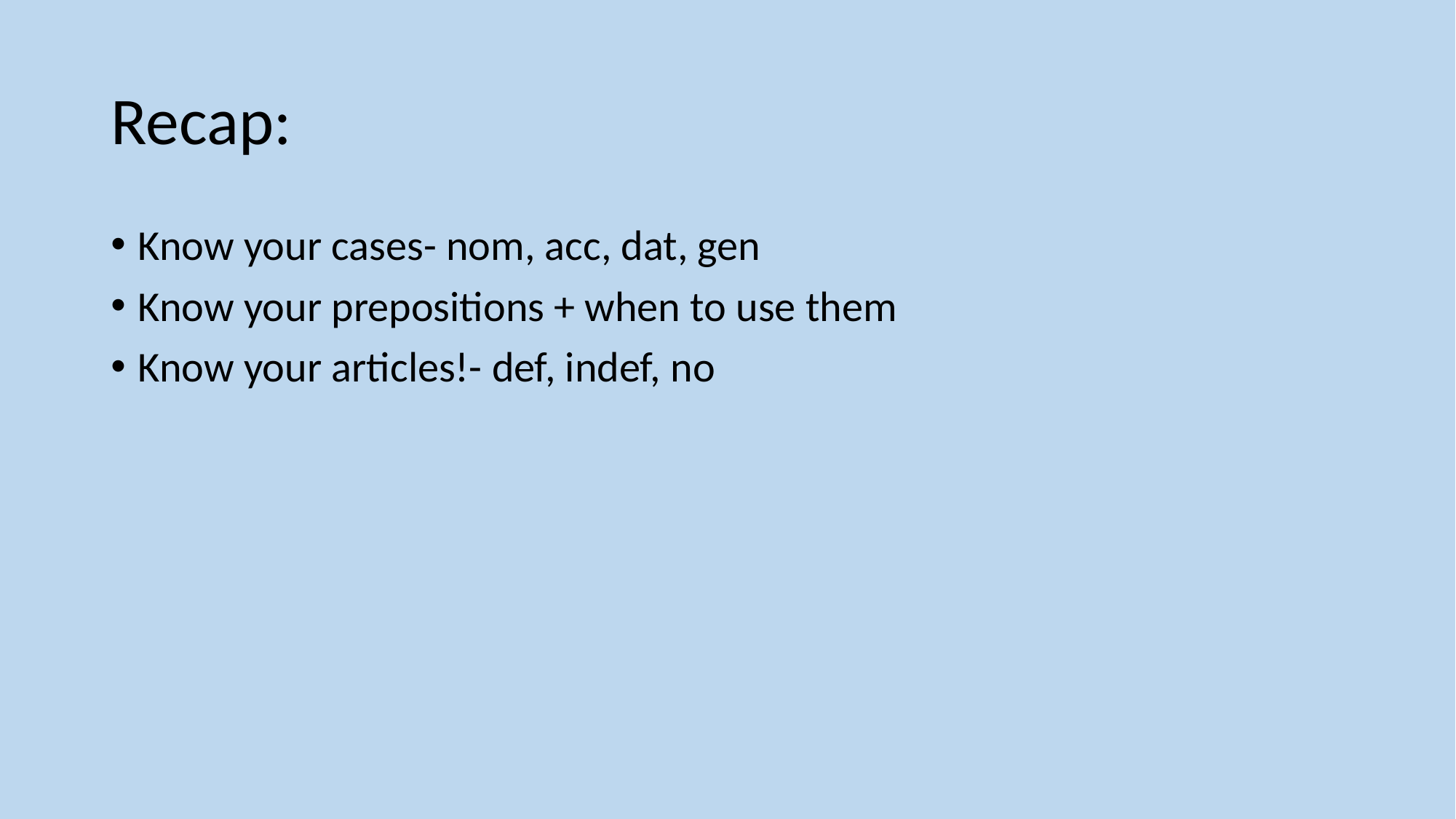

# Recap:
Know your cases- nom, acc, dat, gen
Know your prepositions + when to use them
Know your articles!- def, indef, no